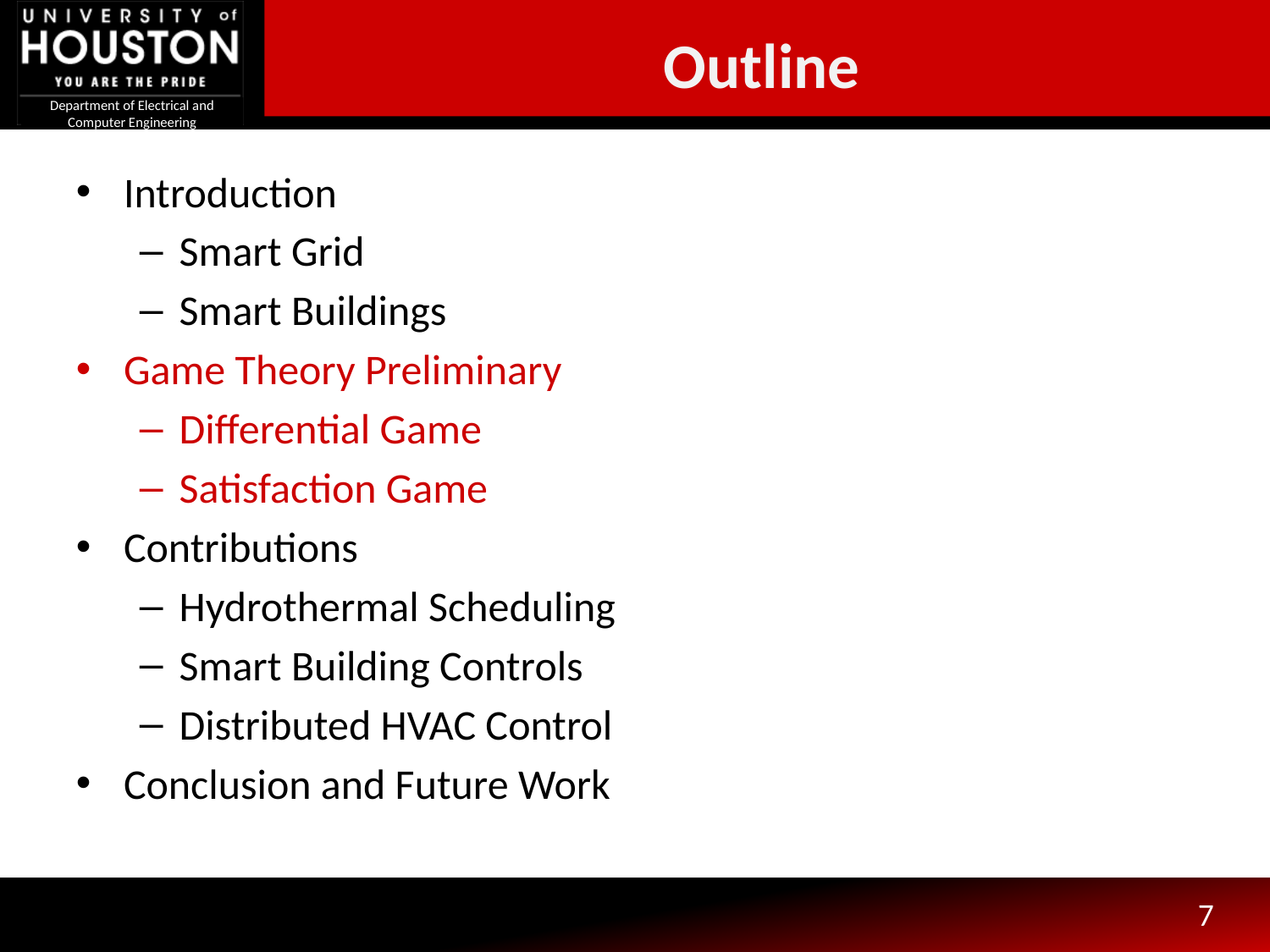

Outline
Introduction
Smart Grid
Smart Buildings
Game Theory Preliminary
Differential Game
Satisfaction Game
Contributions
Hydrothermal Scheduling
Smart Building Controls
Distributed HVAC Control
Conclusion and Future Work

7